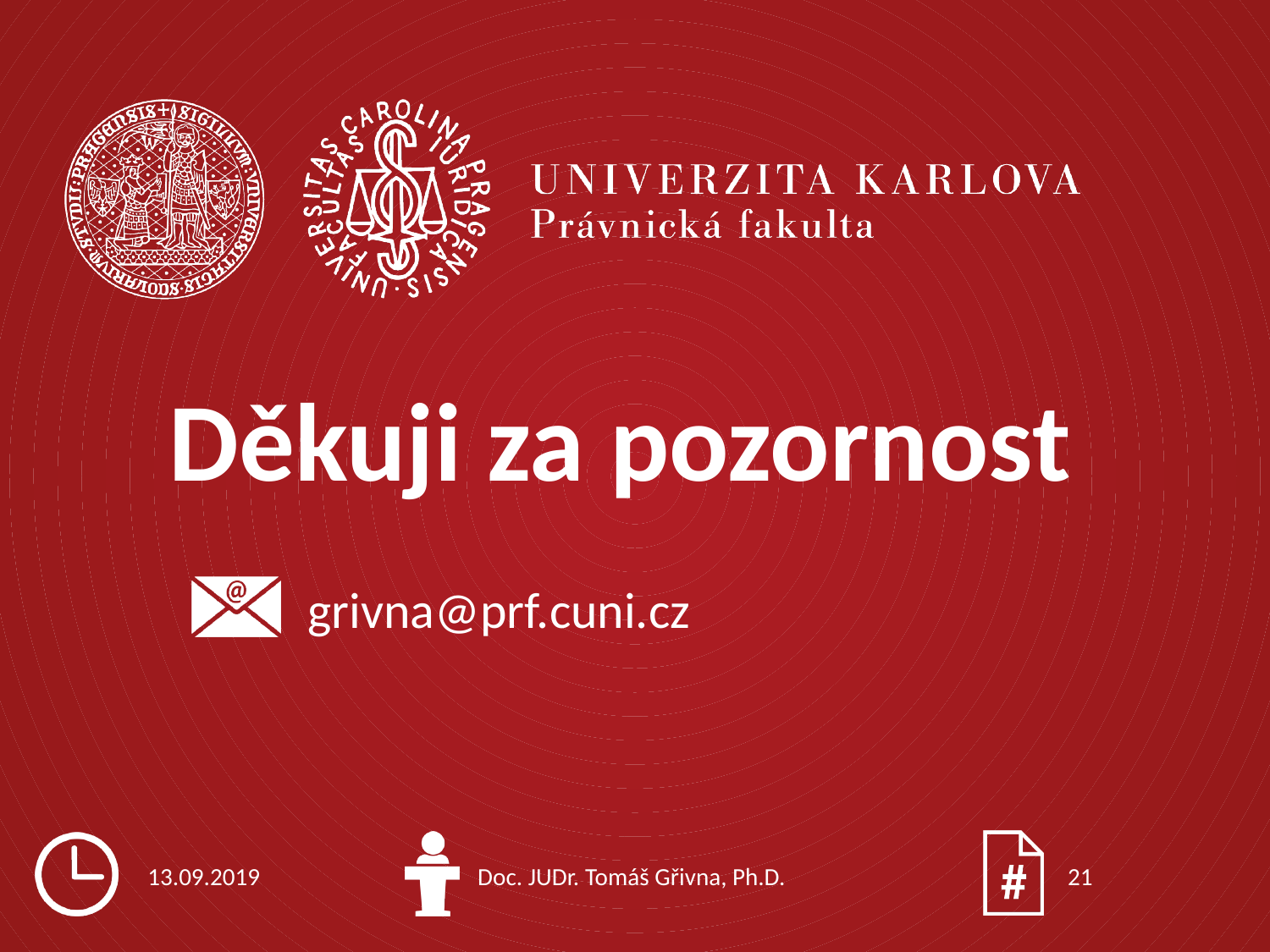

grivna@prf.cuni.cz
13.09.2019
Doc. JUDr. Tomáš Gřivna, Ph.D.
21